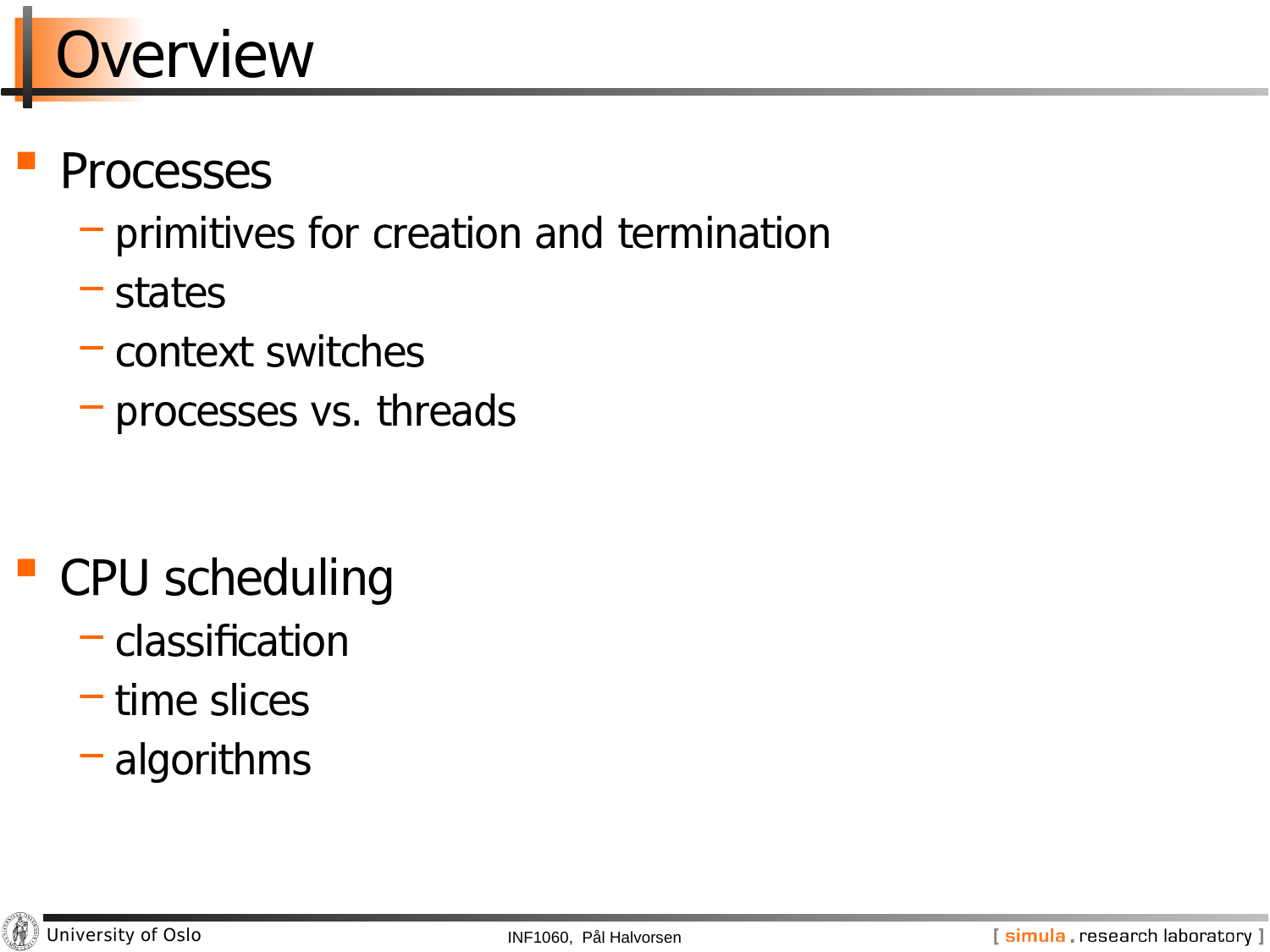

# Overview
Processes
primitives for creation and termination
states
context switches
processes vs. threads
CPU scheduling
classification
time slices
algorithms